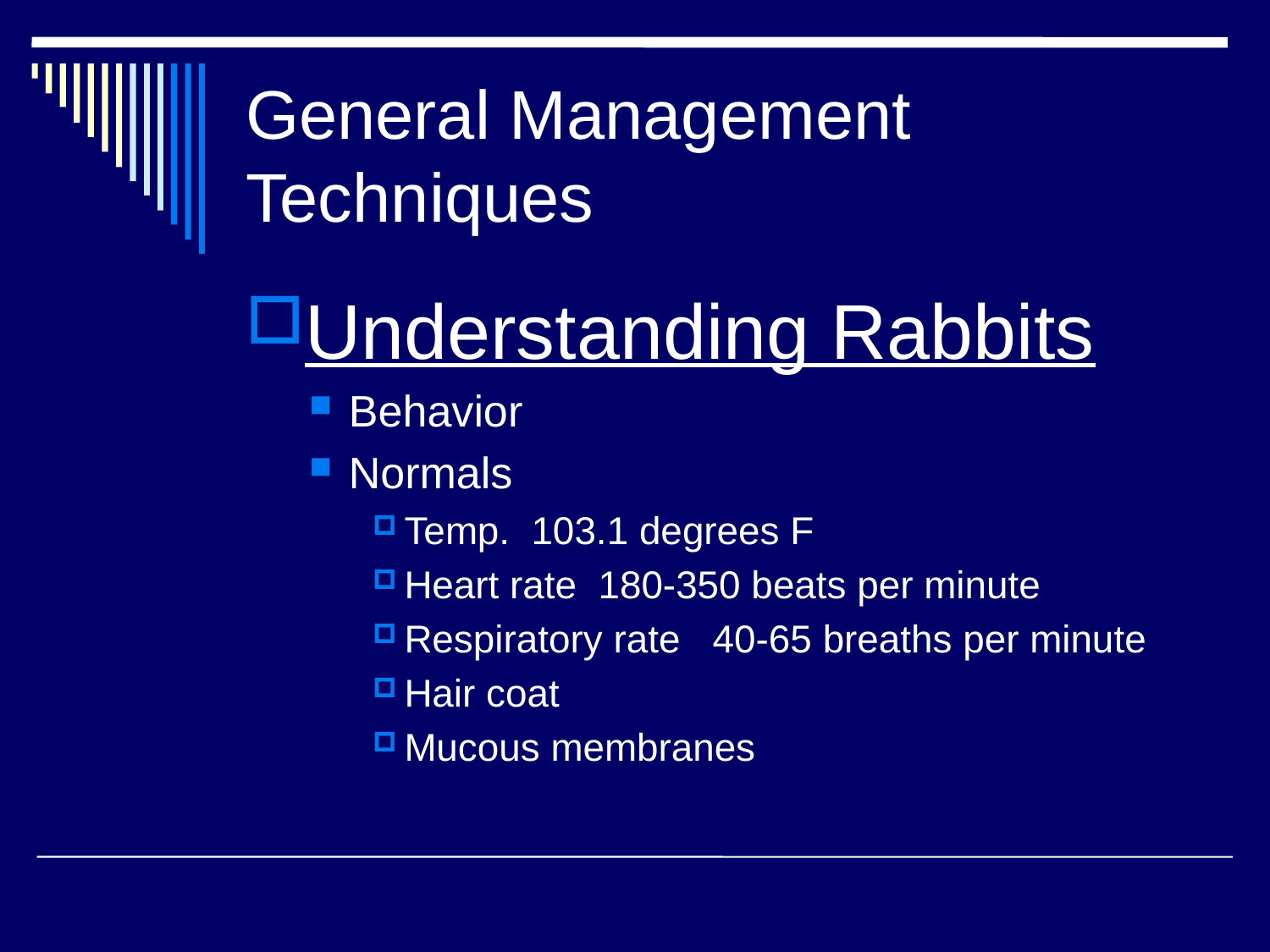

# General Management Techniques
Understanding Rabbits
Behavior
Normals
Temp.  103.1 degrees F
Heart rate  180-350 beats per minute
Respiratory rate   40-65 breaths per minute
Hair coat
Mucous membranes